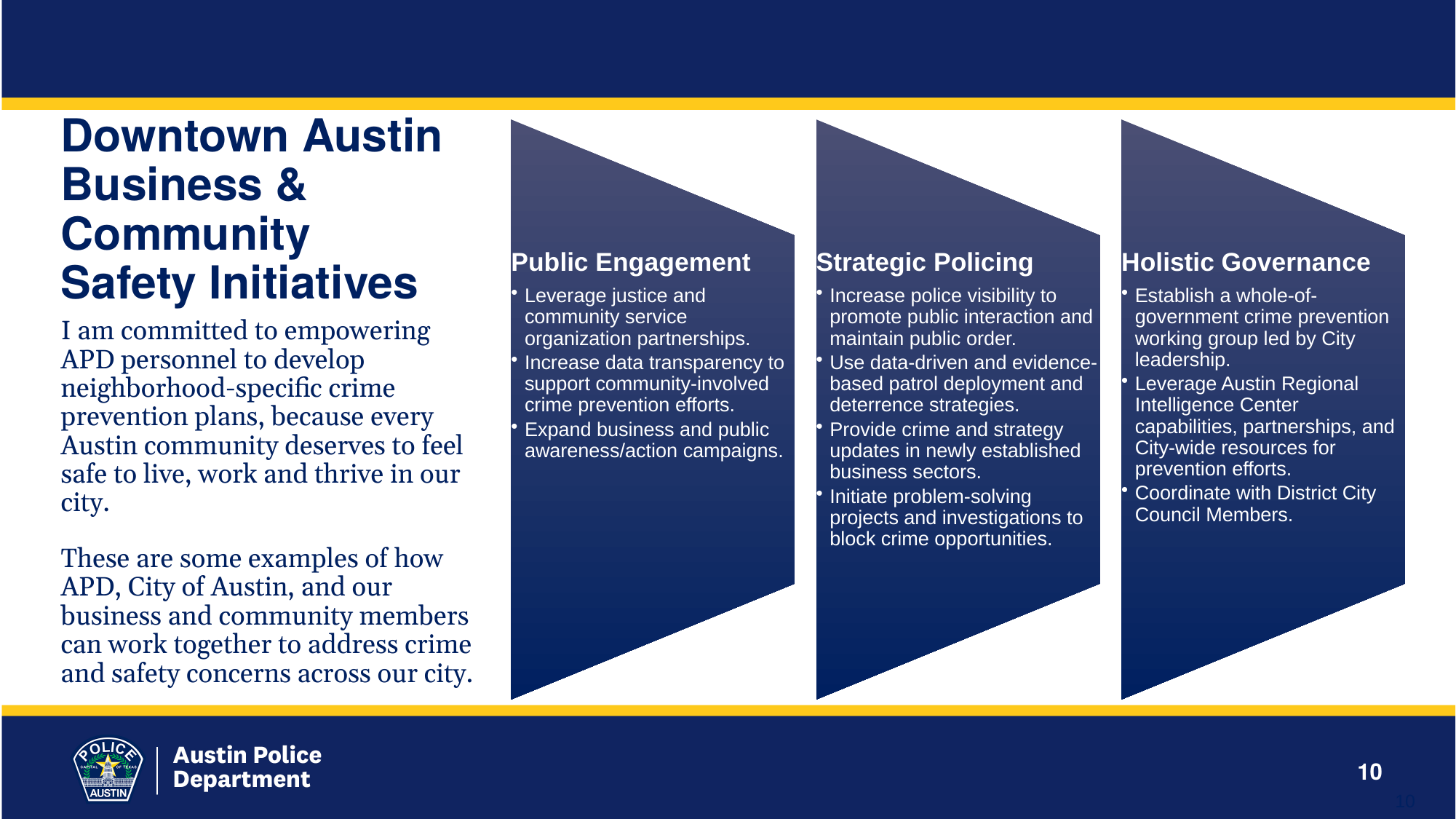

Public Engagement
Leverage justice and community service organization partnerships.
Increase data transparency to support community-involved crime prevention efforts.
Expand business and public awareness/action campaigns.
Strategic Policing
Increase police visibility to promote public interaction and maintain public order.
Use data-driven and evidence-based patrol deployment and deterrence strategies.
Provide crime and strategy updates in newly established business sectors.
Initiate problem-solving projects and investigations to block crime opportunities.
Holistic Governance
Establish a whole-of-government crime prevention working group led by City leadership.
Leverage Austin Regional Intelligence Center capabilities, partnerships, and City-wide resources for prevention efforts.
Coordinate with District City Council Members.
# Downtown Austin Business & Community Safety Initiatives
I am committed to empowering APD personnel to develop neighborhood-specific crime prevention plans, because every Austin community deserves to feel safe to live, work and thrive in our city.
These are some examples of how APD, City of Austin, and our business and community members can work together to address crime and safety concerns across our city.
10
10